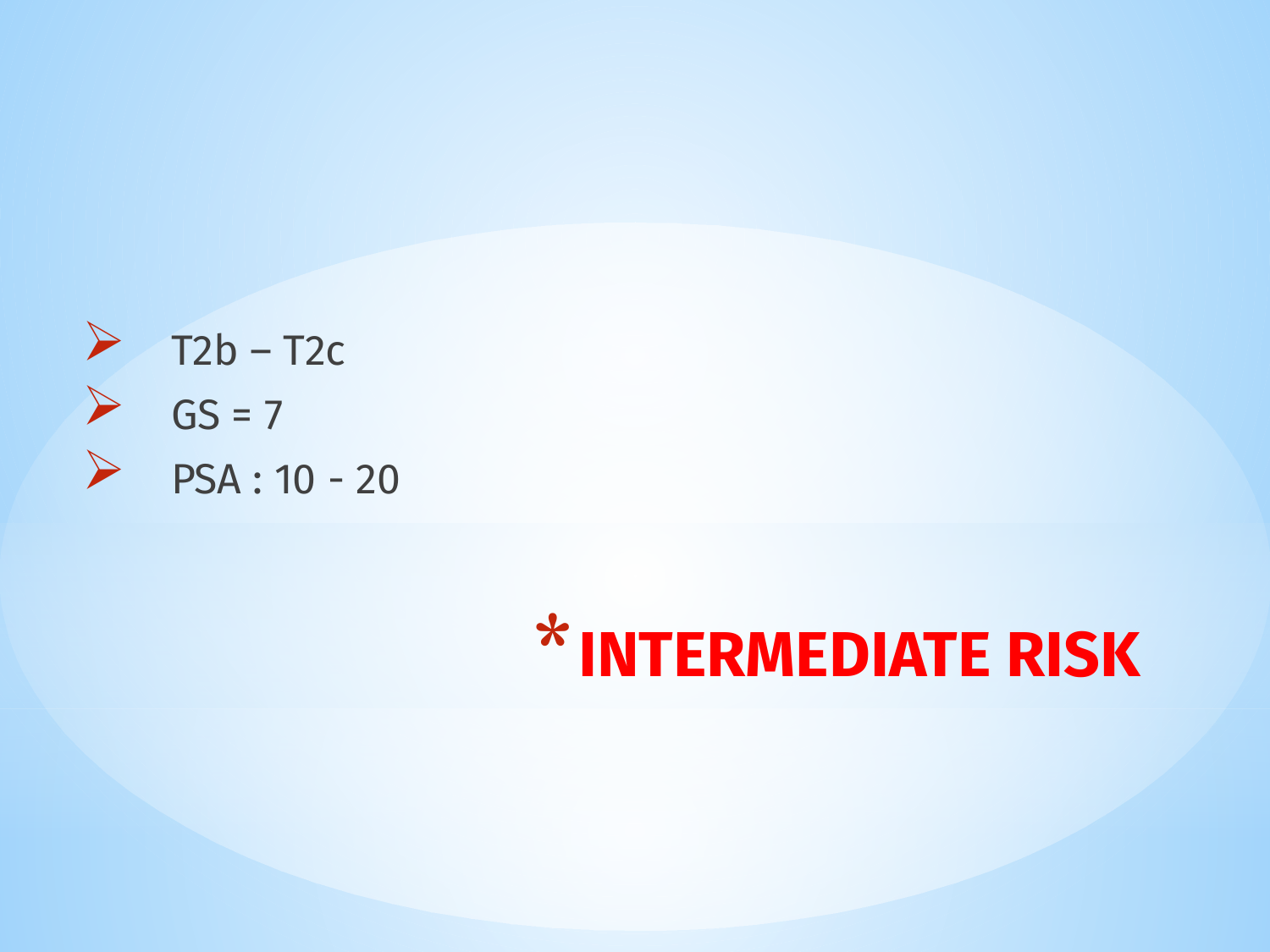

T2b – T2c
    GS = 7
    PSA : 10 - 20
# INTERMEDIATE RISK